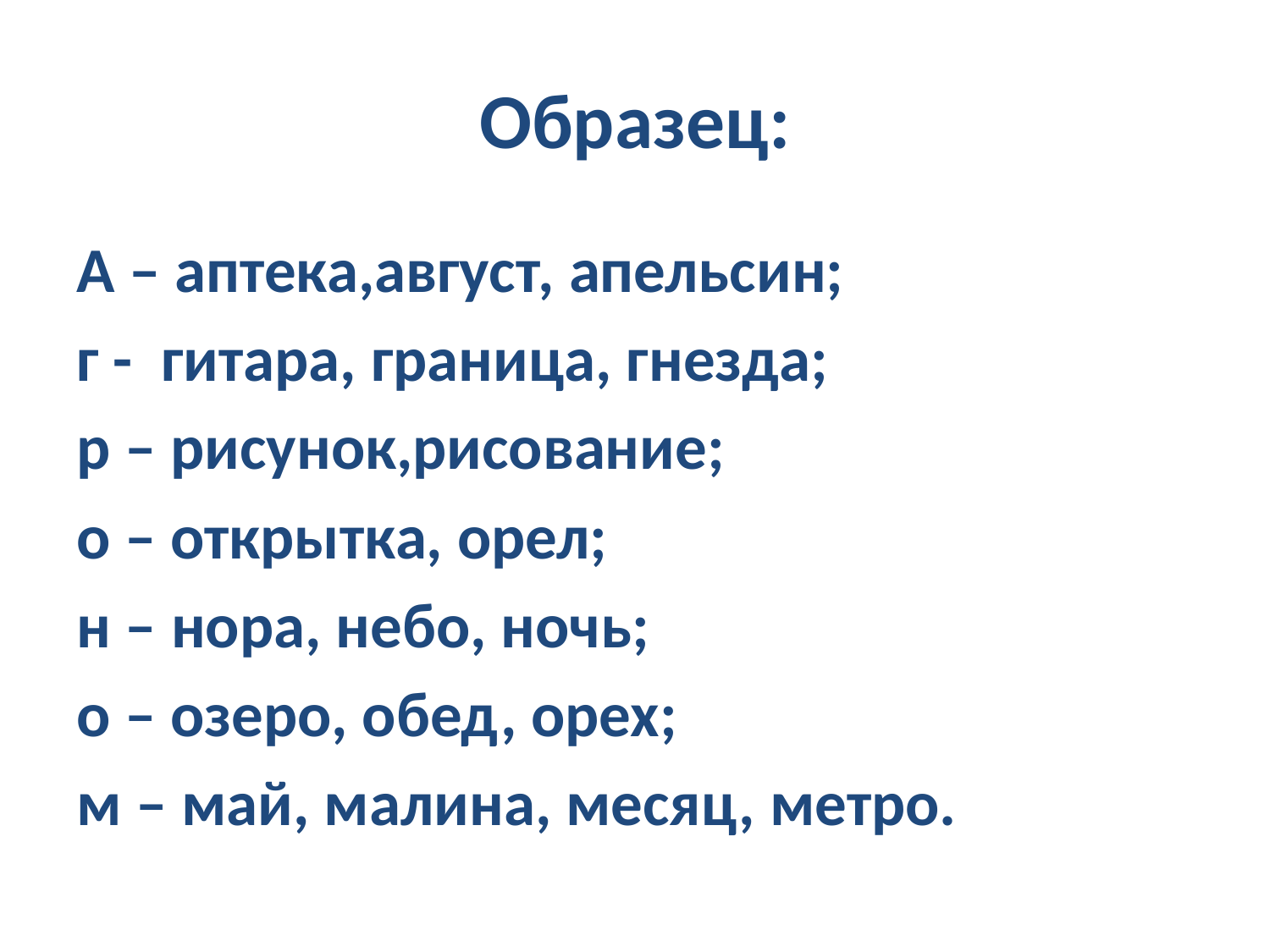

# Образец:
А – аптека,август, апельсин;
г -  гитара, граница, гнезда;
р – рисунок,рисование;
о – открытка, орел;
н – нора, небо, ночь;
о – озеро, обед, орех;
м – май, малина, месяц, метро.